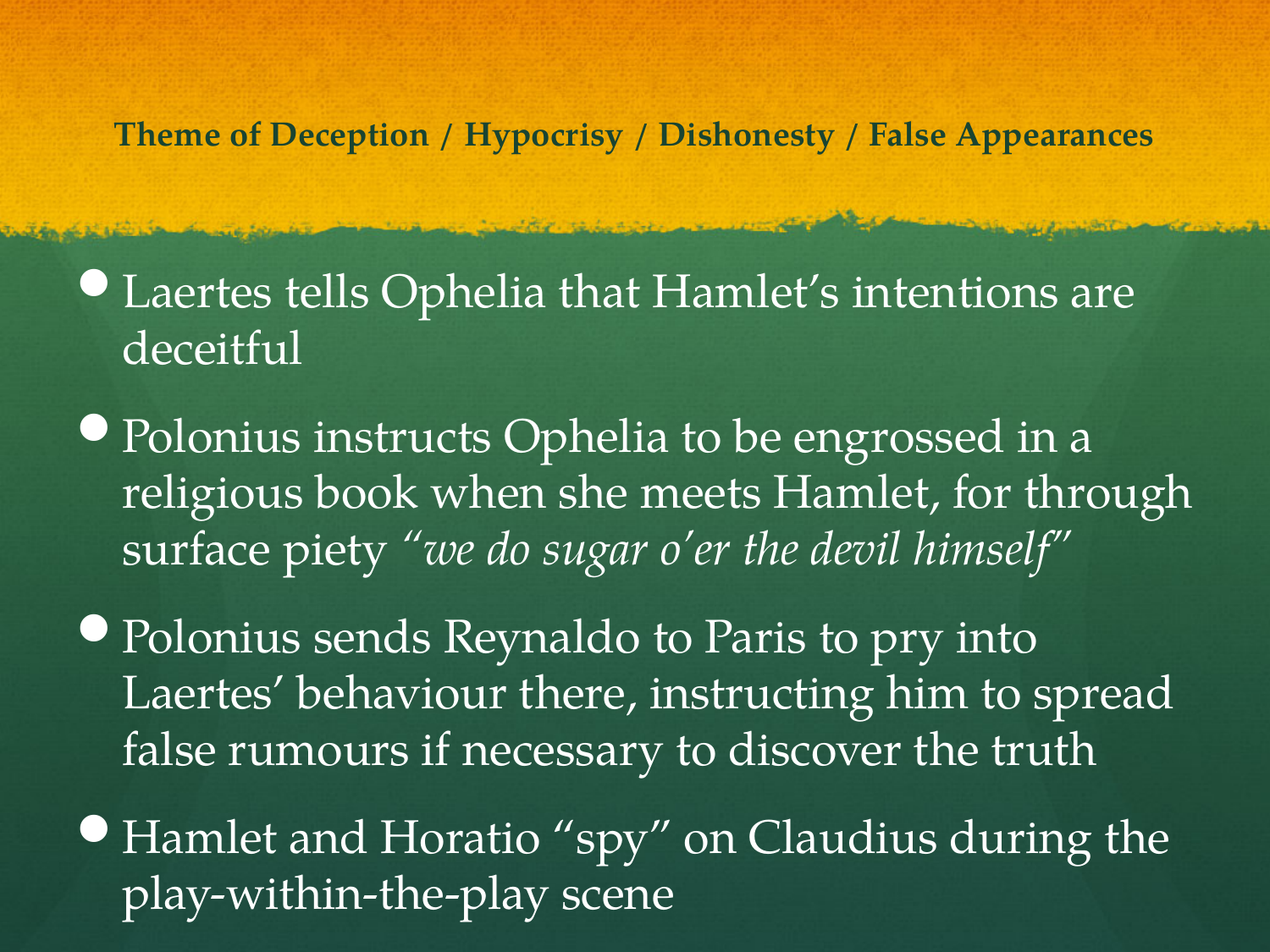

# Theme of Deception / Hypocrisy / Dishonesty / False Appearances
Laertes tells Ophelia that Hamlet’s intentions are deceitful
Polonius instructs Ophelia to be engrossed in a religious book when she meets Hamlet, for through surface piety “we do sugar o’er the devil himself”
Polonius sends Reynaldo to Paris to pry into Laertes’ behaviour there, instructing him to spread false rumours if necessary to discover the truth
Hamlet and Horatio “spy” on Claudius during the play-within-the-play scene